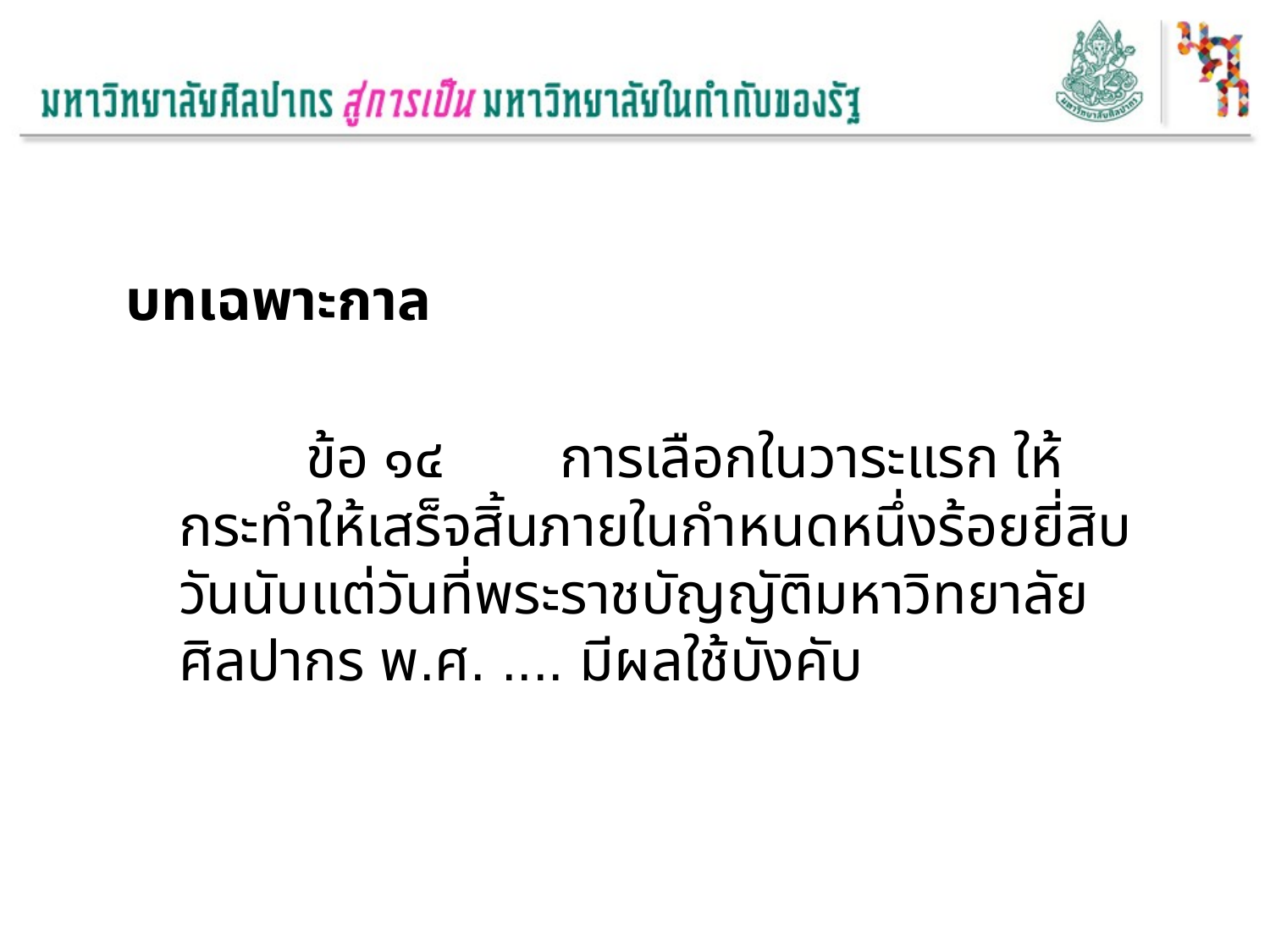

บทเฉพาะกาล

		ข้อ ๑๔	การเลือกในวาระแรก ให้กระทำให้เสร็จสิ้นภายในกำหนดหนึ่งร้อยยี่สิบวันนับแต่วันที่พระราชบัญญัติมหาวิทยาลัยศิลปากร พ.ศ. .... มีผลใช้บังคับ